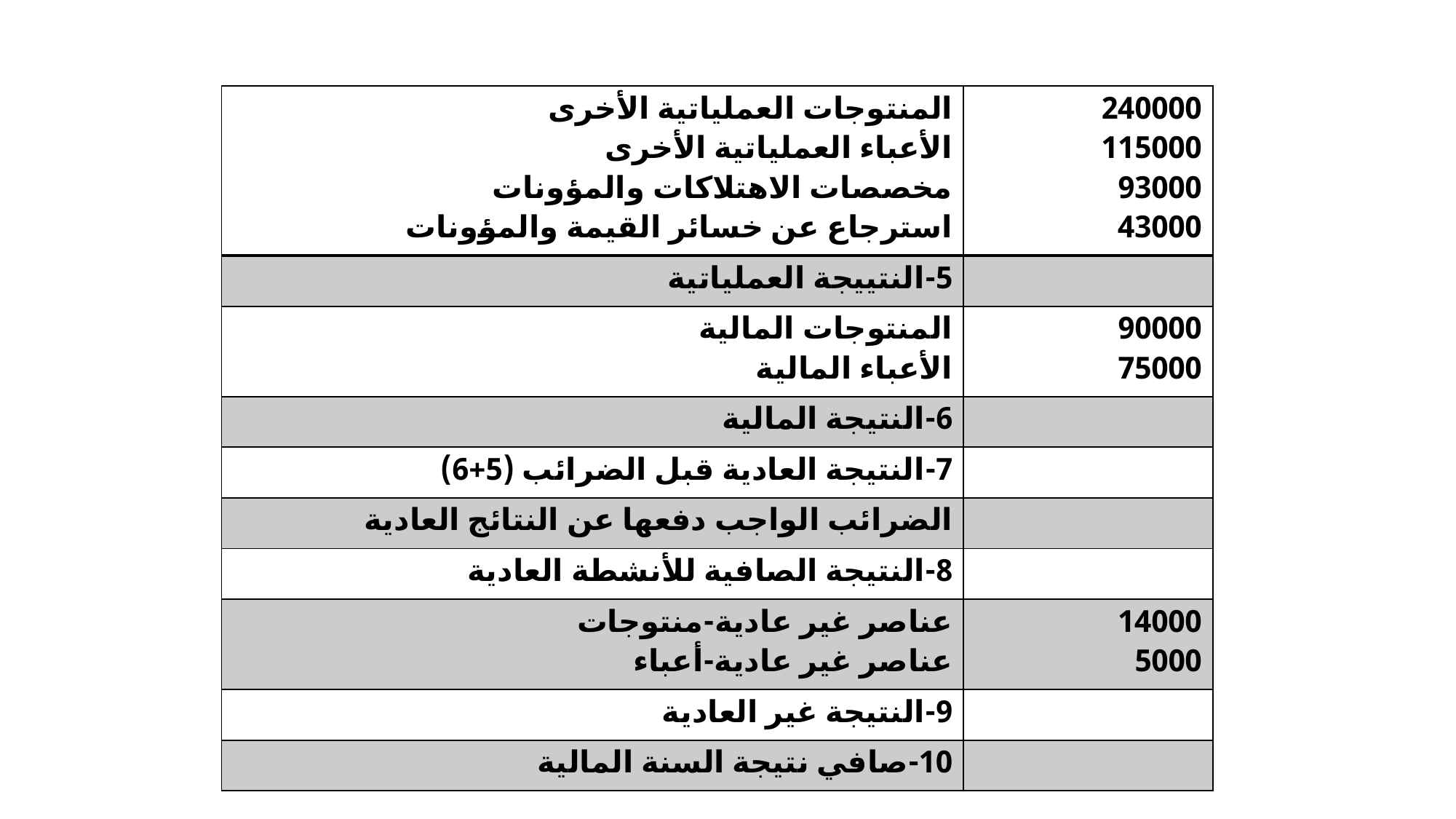

| المنتوجات العملياتية الأخرى الأعباء العملياتية الأخرى مخصصات الاهتلاكات والمؤونات استرجاع عن خسائر القيمة والمؤونات | 240000 115000 93000 43000 |
| --- | --- |
| 5-النتييجة العملياتية |  |
| المنتوجات المالية الأعباء المالية | 90000 75000 |
| 6-النتيجة المالية |  |
| 7-النتيجة العادية قبل الضرائب (5+6) |  |
| الضرائب الواجب دفعها عن النتائج العادية |  |
| 8-النتيجة الصافية للأنشطة العادية |  |
| عناصر غير عادية-منتوجات عناصر غير عادية-أعباء | 14000 5000 |
| 9-النتيجة غير العادية |  |
| 10-صافي نتيجة السنة المالية |  |